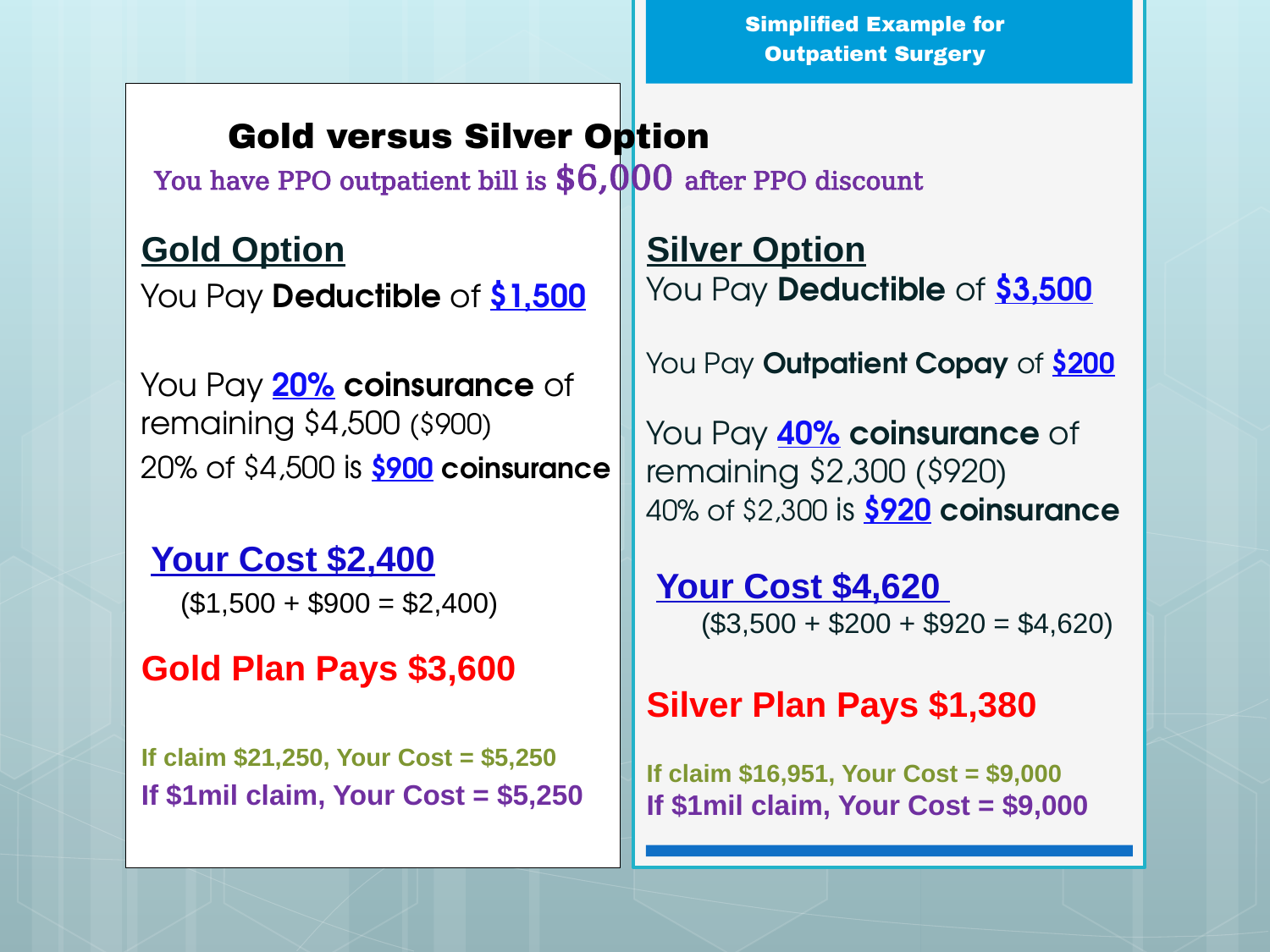

Simplified Example for
Outpatient Surgery

# Gold versus Silver Option You have PPO outpatient bill is $6,000 after PPO discount
Gold Option
You Pay Deductible of $1,500

You Pay 20% coinsurance of remaining $4,500 ($900)
20% of $4,500 is $900 coinsurance

 Your Cost $2,400
     ($1,500 + $900 = $2,400)

Gold Plan Pays $3,600

If claim $21,250, Your Cost = $5,250
If $1mil claim, Your Cost = $5,250

Silver Option
You Pay Deductible of $3,500

You Pay Outpatient Copay of $200

You Pay 40% coinsurance of remaining $2,300 ($920)
40% of $2,300 is $920 coinsurance

 Your Cost $4,620
       ($3,500 + $200 + $920 = $4,620)

Silver Plan Pays $1,380

If claim $16,951, Your Cost = $9,000
If $1mil claim, Your Cost = $9,000